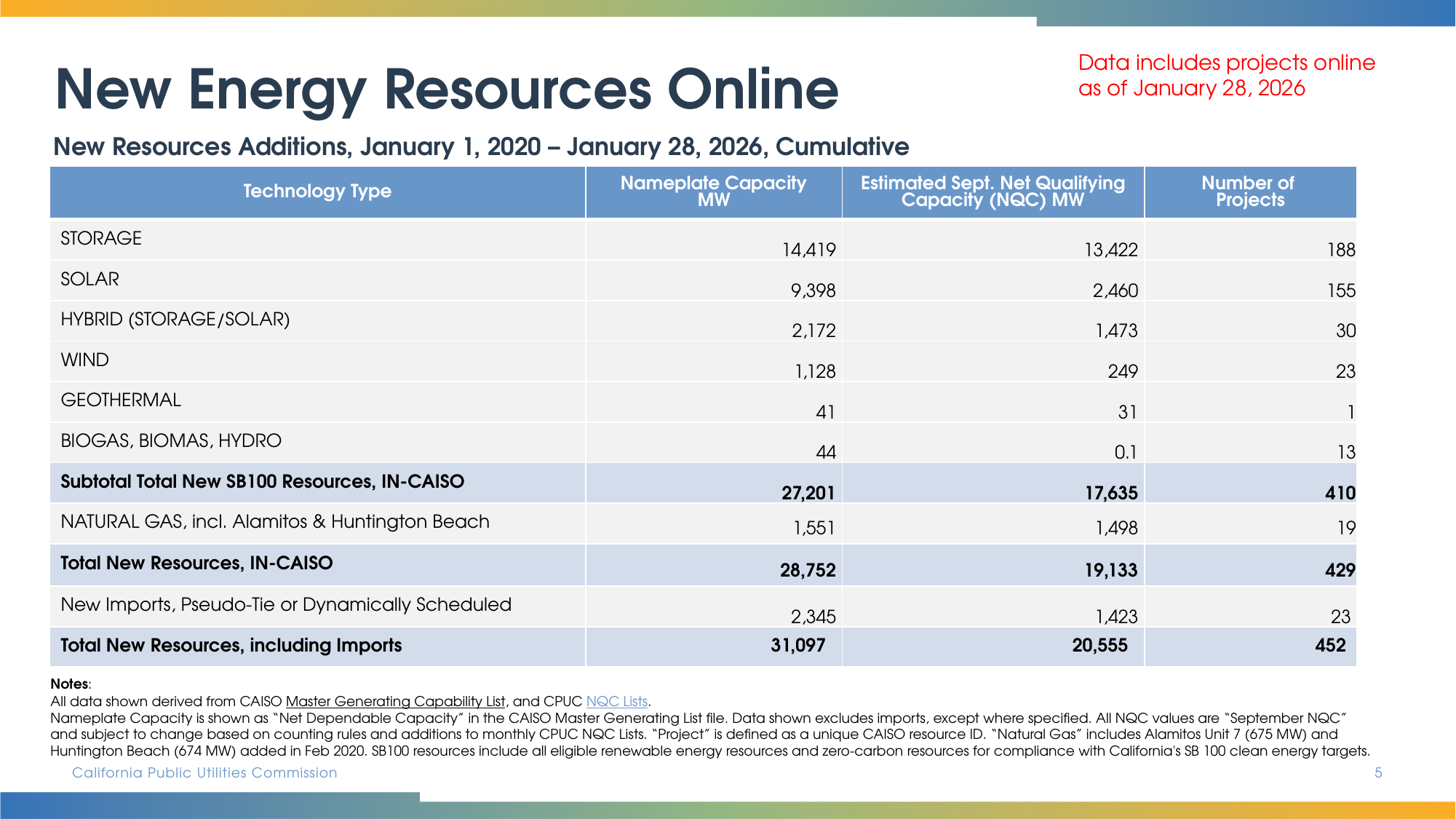

# New Energy Resources Online
Data includes projects online
as of January 28, 2026
 New Resources Additions, January 1, 2020 – January 28, 2026, Cumulative
| Technology Type | Nameplate Capacity MW | Estimated Sept. Net Qualifying Capacity (NQC) MW | Number of Projects |
| --- | --- | --- | --- |
| STORAGE | 14,419 | 13,422 | 188 |
| SOLAR | 9,398 | 2,460 | 155 |
| HYBRID (STORAGE/SOLAR) | 2,172 | 1,473 | 30 |
| WIND | 1,128 | 249 | 23 |
| GEOTHERMAL | 41 | 31 | 1 |
| BIOGAS, BIOMAS, HYDRO | 44 | 0.1 | 13 |
| Subtotal Total New SB100 Resources, IN-CAISO | 27,201 | 17,635 | 410 |
| NATURAL GAS, incl. Alamitos & Huntington Beach | 1,551 | 1,498 | 19 |
| Total New Resources, IN-CAISO | 28,752 | 19,133 | 429 |
| New Imports, Pseudo-Tie or Dynamically Scheduled | 2,345 | 1,423 | 23 |
| Total New Resources, including Imports | 31,097 | 20,555 | 452 |
Notes:  
All data shown derived from CAISO Master Generating Capability List, and CPUC NQC Lists.
Nameplate Capacity is shown as “Net Dependable Capacity” in the CAISO Master Generating List file. Data shown excludes imports, except where specified. All NQC values are “September NQC” and subject to change based on counting rules and additions to monthly CPUC NQC Lists. “Project” is defined as a unique CAISO resource ID. “Natural Gas” includes Alamitos Unit 7 (675 MW) and Huntington Beach (674 MW) added in Feb 2020. SB100 resources include all eligible renewable energy resources and zero-carbon resources for compliance with California's SB 100 clean energy targets.
5